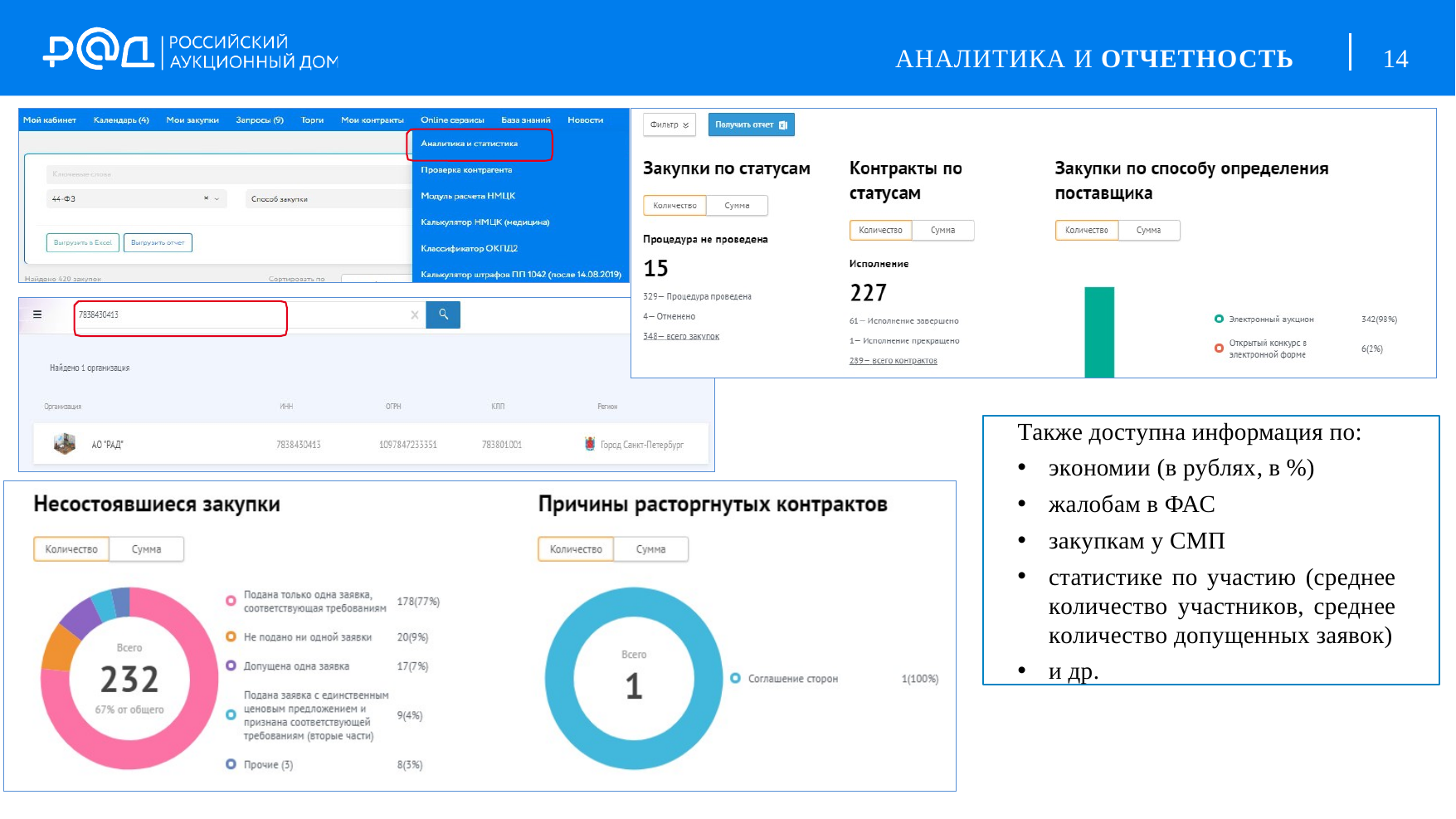

АНАЛИТИКА И ОТЧЕТНОСТЬ
14

Также доступна информация по:
экономии (в рублях, в %)
жалобам в ФАС
закупкам у СМП
статистике по участию (среднее количество участников, среднее количество допущенных заявок)
и др.